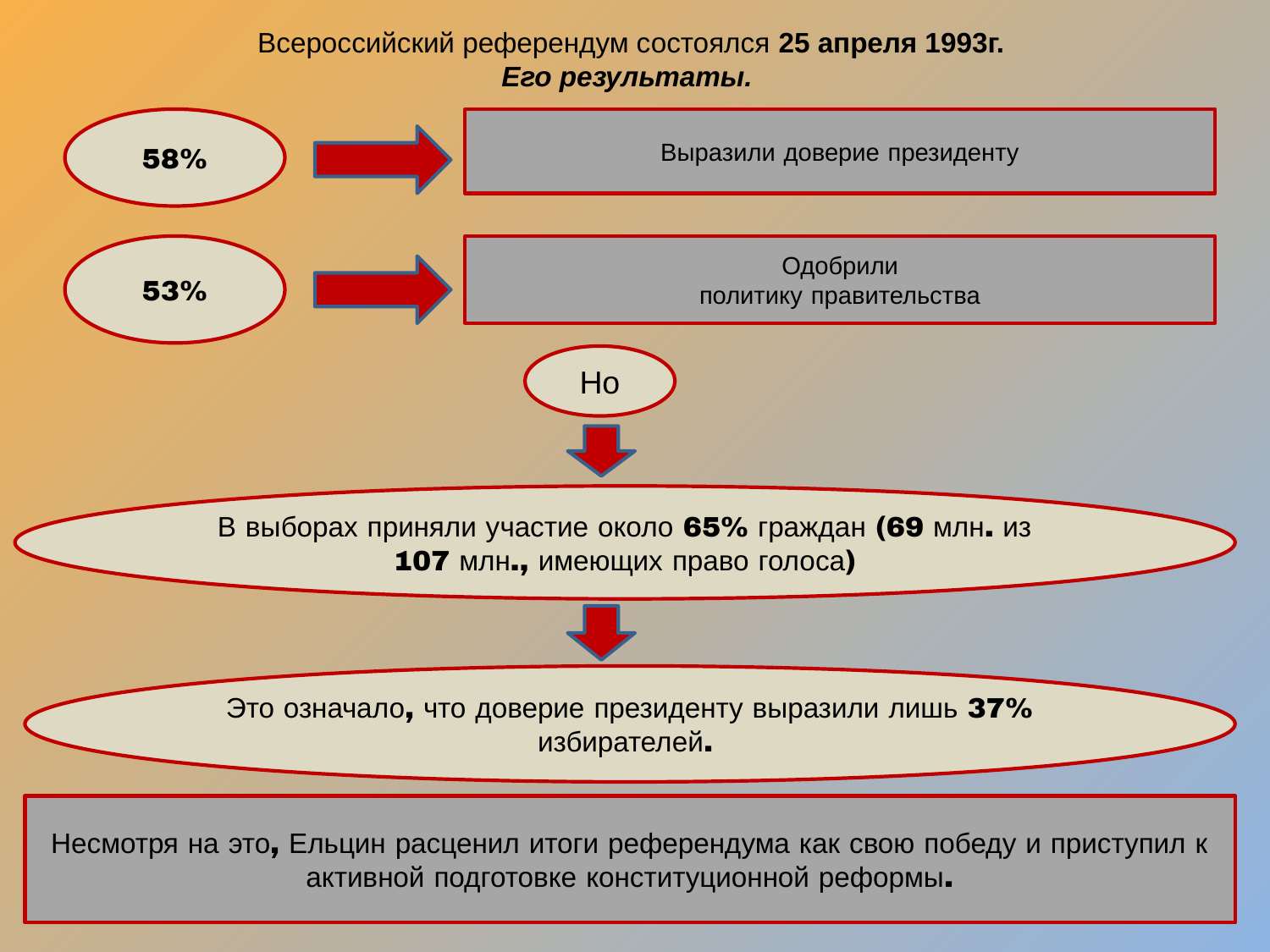

# Всероссийский референдум состоялся 25 апреля 1993г. Его результаты.
58%
Выразили доверие президенту

53%
Одобрили
политику правительства

Но

В выборах приняли участие около 65% граждан (69 млн. из 107 млн., имеющих право голоса)

Это означало, что доверие президенту выразили лишь 37% избирателей.
Несмотря на это, Ельцин расценил итоги референдума как свою победу и приступил к активной подготовке конституционной реформы.